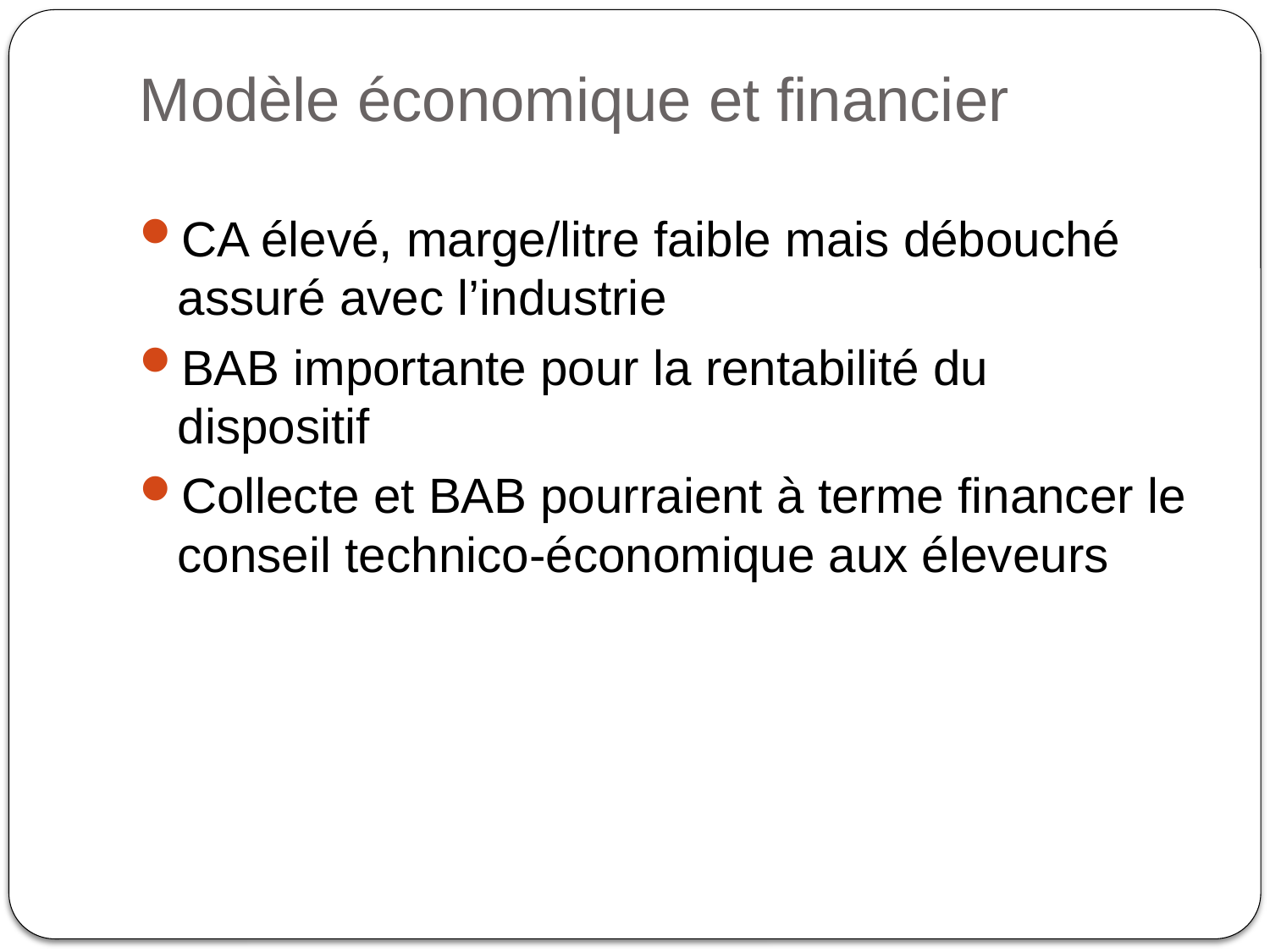

# Modèle économique et financier
CA élevé, marge/litre faible mais débouché assuré avec l’industrie
BAB importante pour la rentabilité du dispositif
Collecte et BAB pourraient à terme financer le conseil technico-économique aux éleveurs